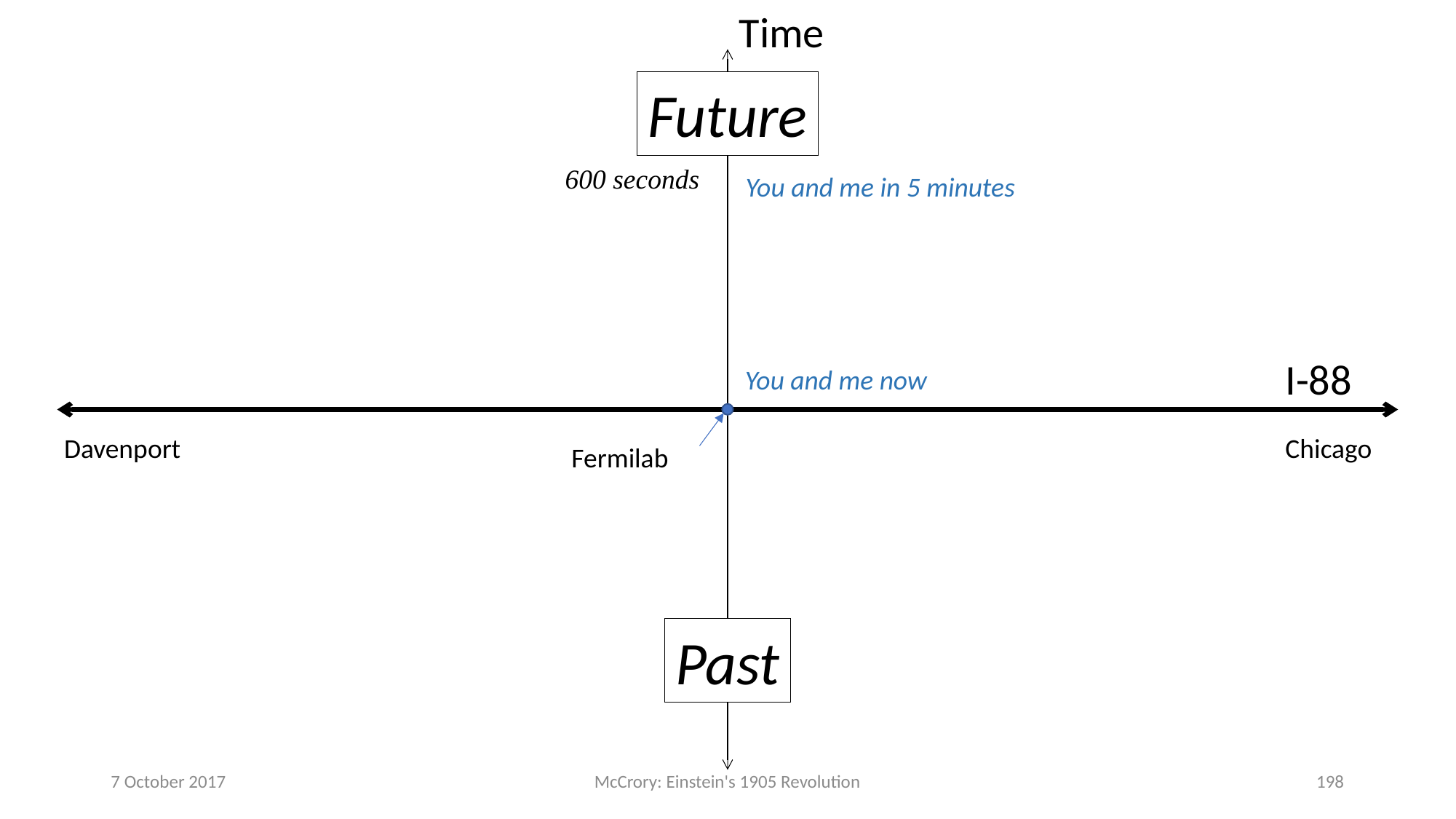

Time
Future
600 seconds
You and me in 5 minutes
I-88
You and me now

Davenport
Chicago
Fermilab
Past
7 October 2017
McCrory: Einstein's 1905 Revolution
198